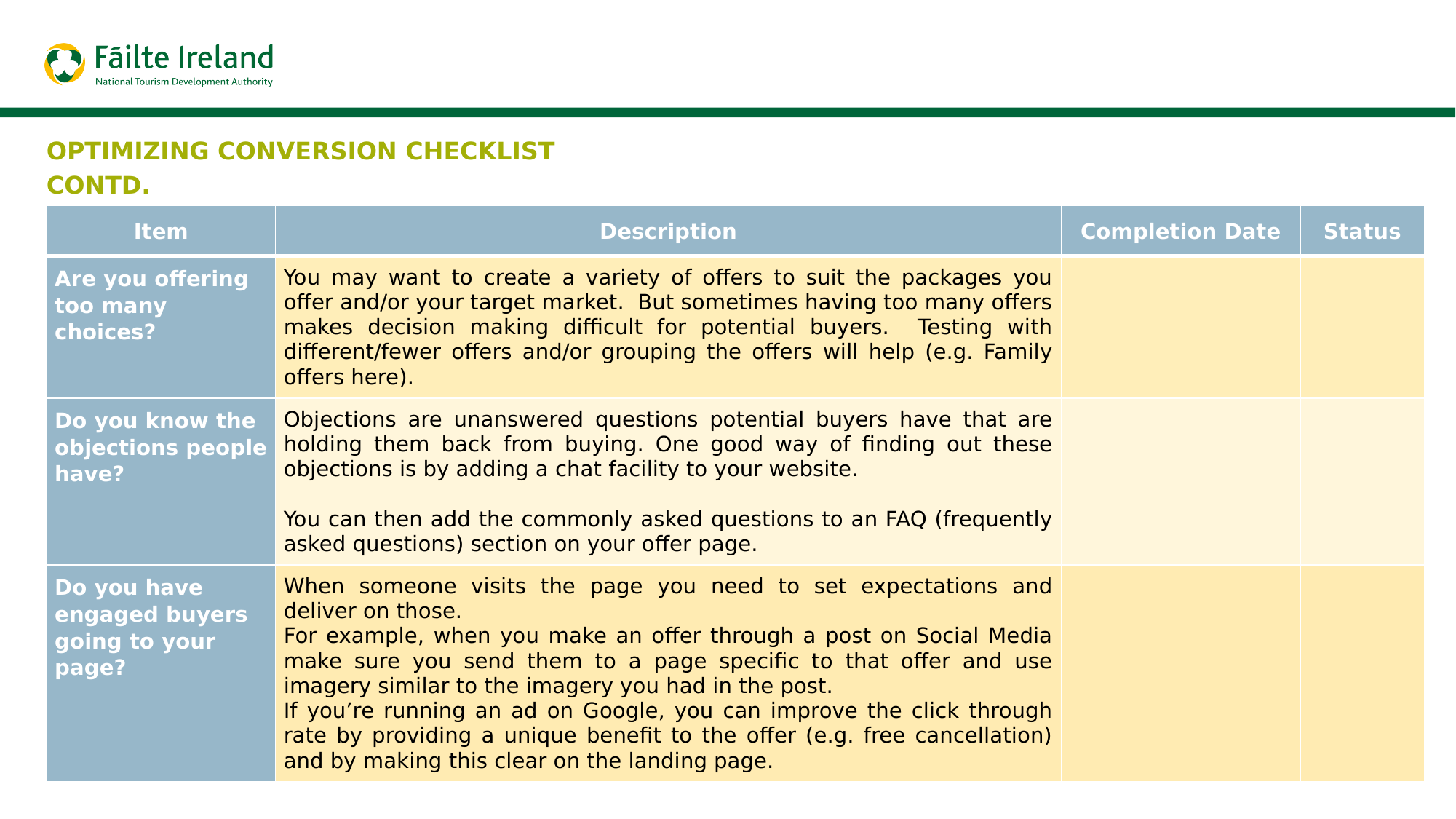

Optimizing conversion checklist
Contd.
| Item | Description | Completion Date | Status |
| --- | --- | --- | --- |
| Are you offering too many choices? | You may want to create a variety of offers to suit the packages you offer and/or your target market. But sometimes having too many offers makes decision making difficult for potential buyers. Testing with different/fewer offers and/or grouping the offers will help (e.g. Family offers here). |  |  |
| Do you know the objections people have? | Objections are unanswered questions potential buyers have that are holding them back from buying. One good way of finding out these objections is by adding a chat facility to your website. You can then add the commonly asked questions to an FAQ (frequently asked questions) section on your offer page. |  |  |
| Do you have engaged buyers going to your page? | When someone visits the page you need to set expectations and deliver on those. For example, when you make an offer through a post on Social Media make sure you send them to a page specific to that offer and use imagery similar to the imagery you had in the post. If you’re running an ad on Google, you can improve the click through rate by providing a unique benefit to the offer (e.g. free cancellation) and by making this clear on the landing page. |  |  |